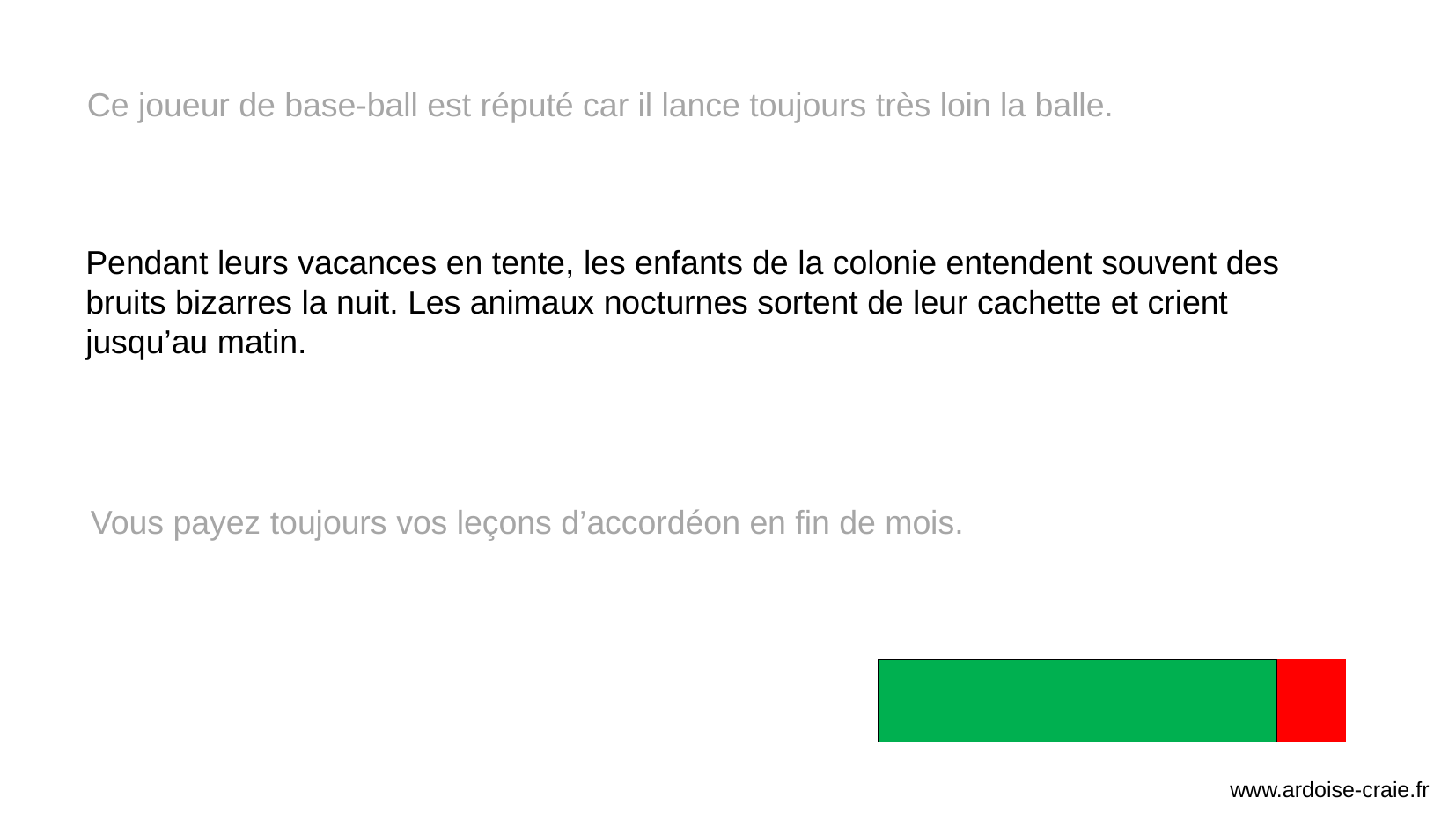

Ce joueur de base-ball est réputé car il lance toujours très loin la balle.
Pendant leurs vacances en tente, les enfants de la colonie entendent souvent des bruits bizarres la nuit. Les animaux nocturnes sortent de leur cachette et crient jusqu’au matin.
Vous payez toujours vos leçons d’accordéon en fin de mois.

www.ardoise-craie.fr